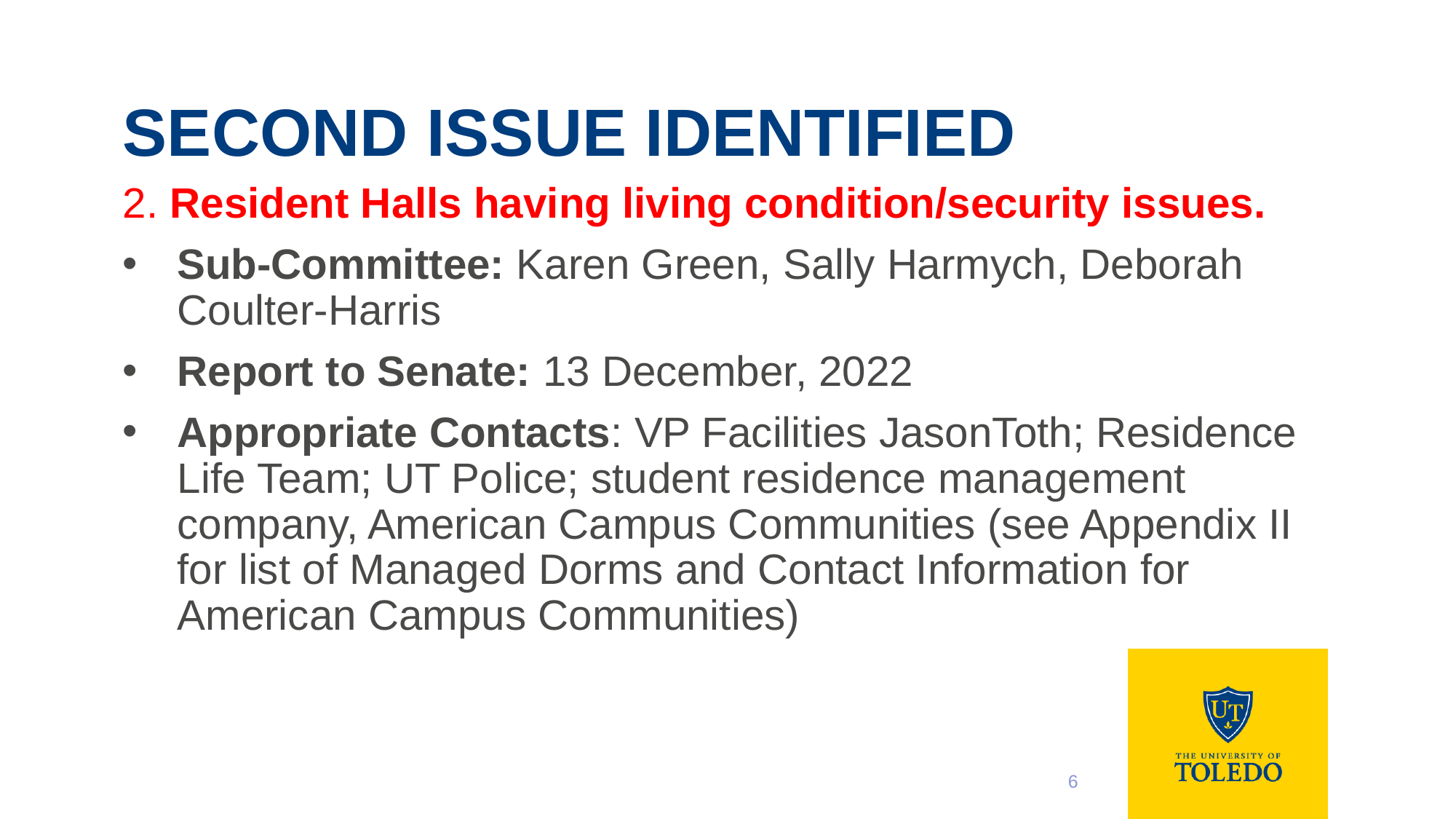

# Second Issue Identified
2. Resident Halls having living condition/security issues.
Sub-Committee: Karen Green, Sally Harmych, Deborah Coulter-Harris
Report to Senate: 13 December, 2022
Appropriate Contacts: VP Facilities JasonToth; Residence Life Team; UT Police; student residence management company, American Campus Communities (see Appendix II for list of Managed Dorms and Contact Information for American Campus Communities)

6